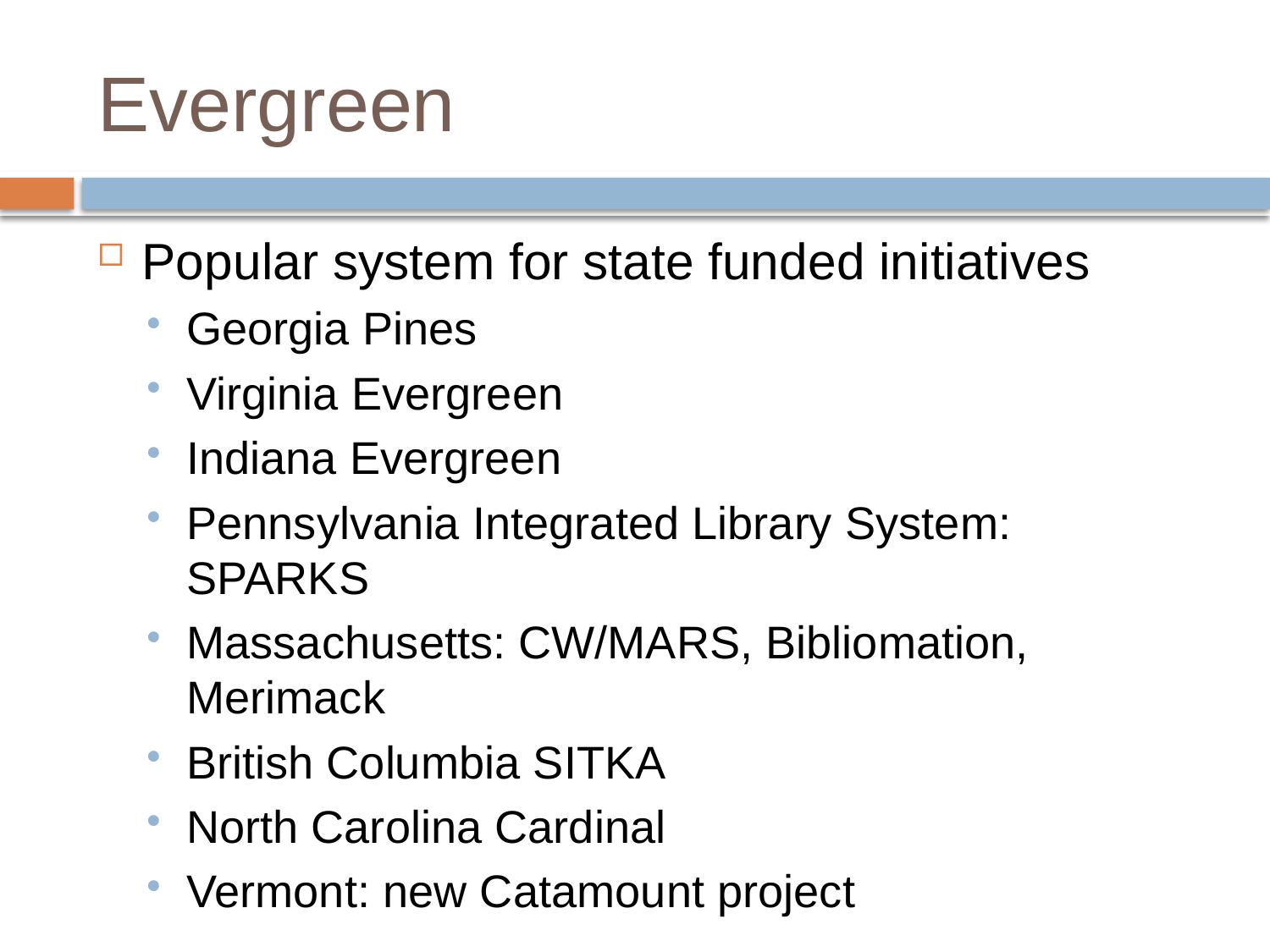

# Evergreen
Popular system for state funded initiatives
Georgia Pines
Virginia Evergreen
Indiana Evergreen
Pennsylvania Integrated Library System: SPARKS
Massachusetts: CW/MARS, Bibliomation, Merimack
British Columbia SITKA
North Carolina Cardinal
Vermont: new Catamount project